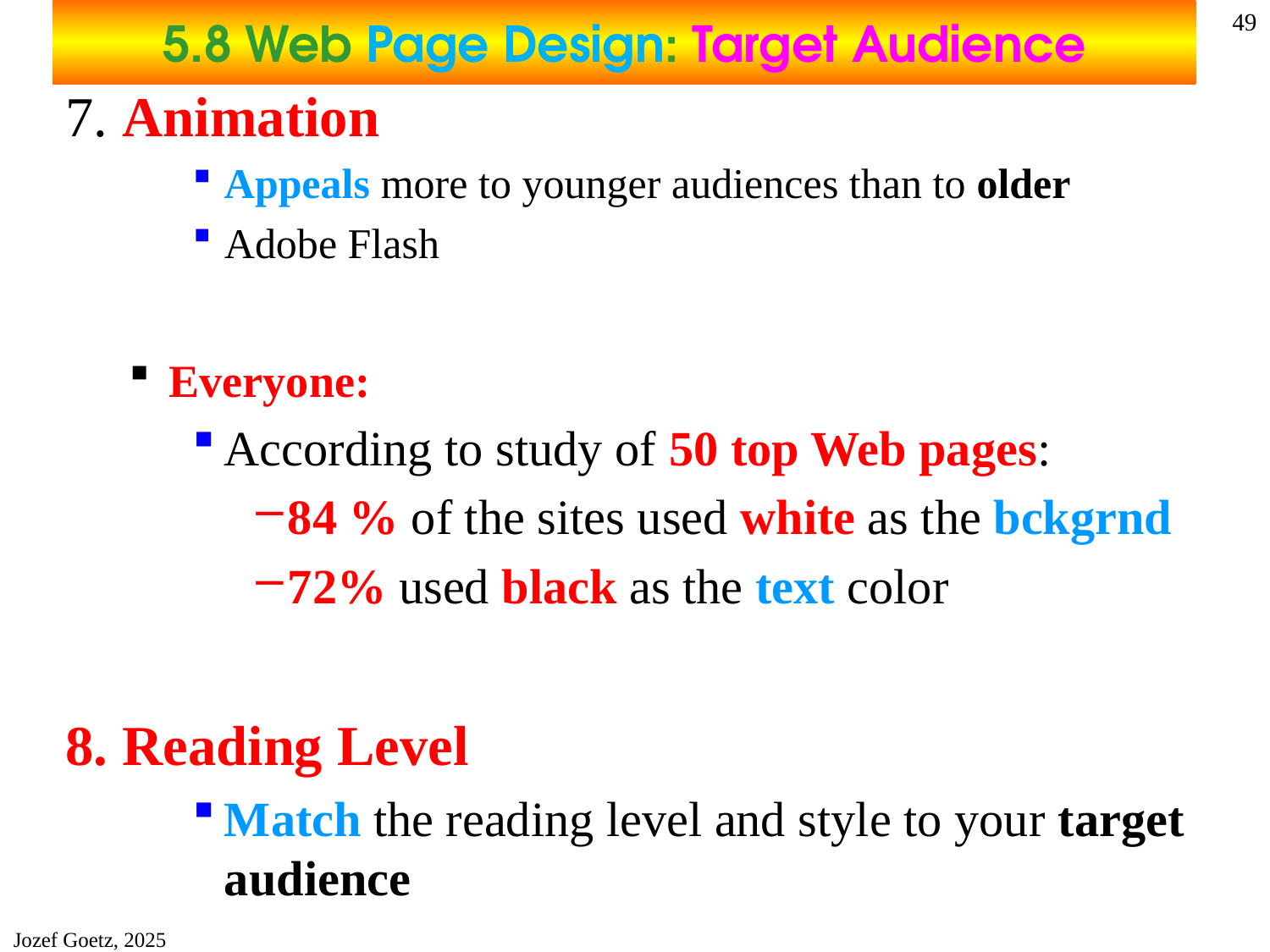

# 5.8 Web Page Design: Target Audience
49
7. Animation
Appeals more to younger audiences than to older
Adobe Flash

Everyone:
According to study of 50 top Web pages:
84 % of the sites used white as the bckgrnd
72% used black as the text color

8. Reading Level
Match the reading level and style to your target audience